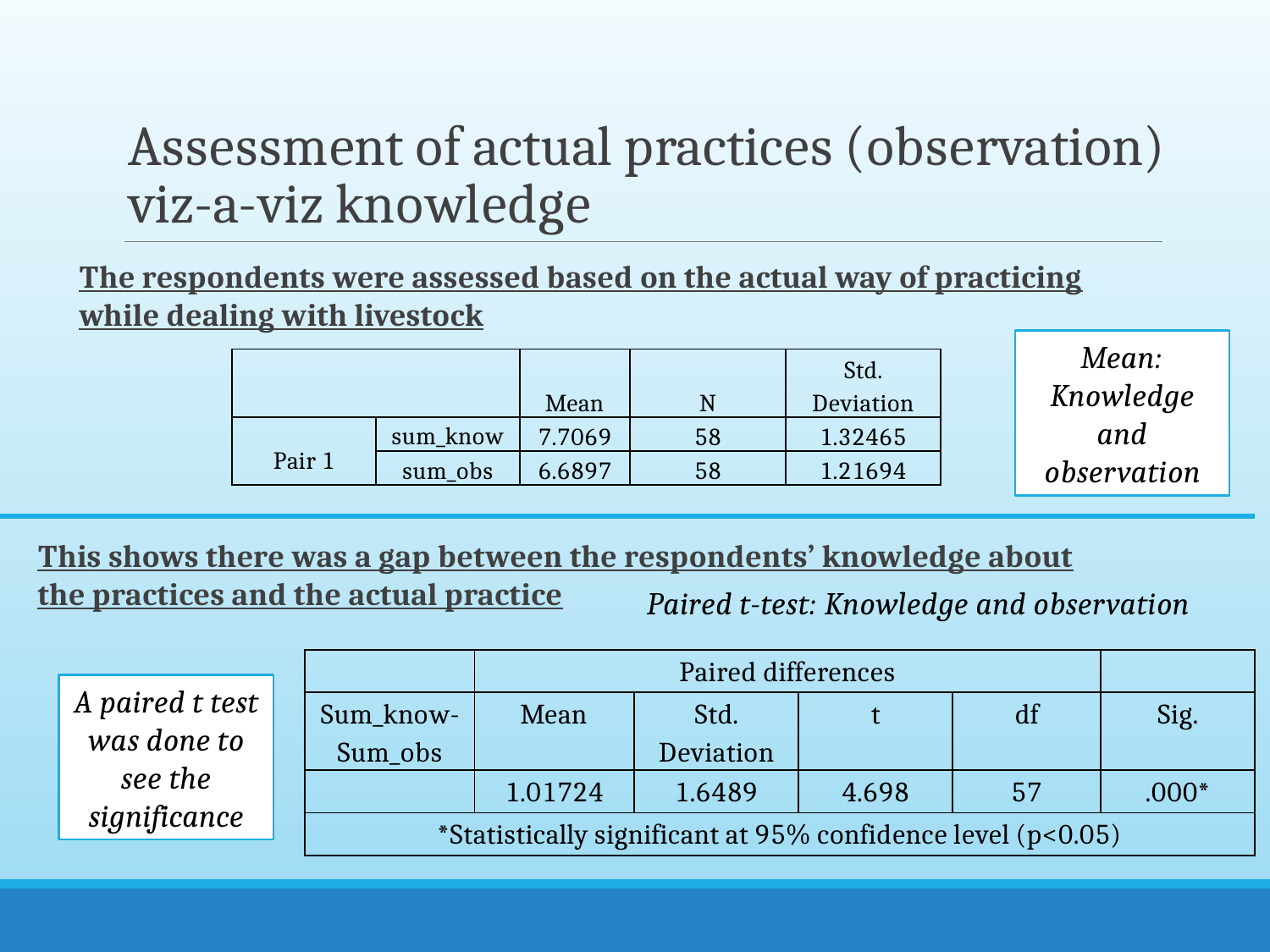

# Assessment of actual practices (observation) viz-a-viz knowledge
The respondents were assessed based on the actual way of practicing while dealing with livestock
Mean: Knowledge and observation
|  |  | Mean | N | Std. Deviation |
| --- | --- | --- | --- | --- |
| Pair 1 | sum\_know | 7.7069 | 58 | 1.32465 |
|  | sum\_obs | 6.6897 | 58 | 1.21694 |
This shows there was a gap between the respondents’ knowledge about the practices and the actual practice
Paired t-test: Knowledge and observation
|  | Paired differences |  |  |  |  |
| --- | --- | --- | --- | --- | --- |
| Sum\_know-Sum\_obs | Mean | Std. Deviation | t | df | Sig. |
|  | 1.01724 | 1.6489 | 4.698 | 57 | .000\* |
| \*Statistically significant at 95% confidence level (p<0.05) |  |  |  |  |  |
A paired t test was done to see the significance